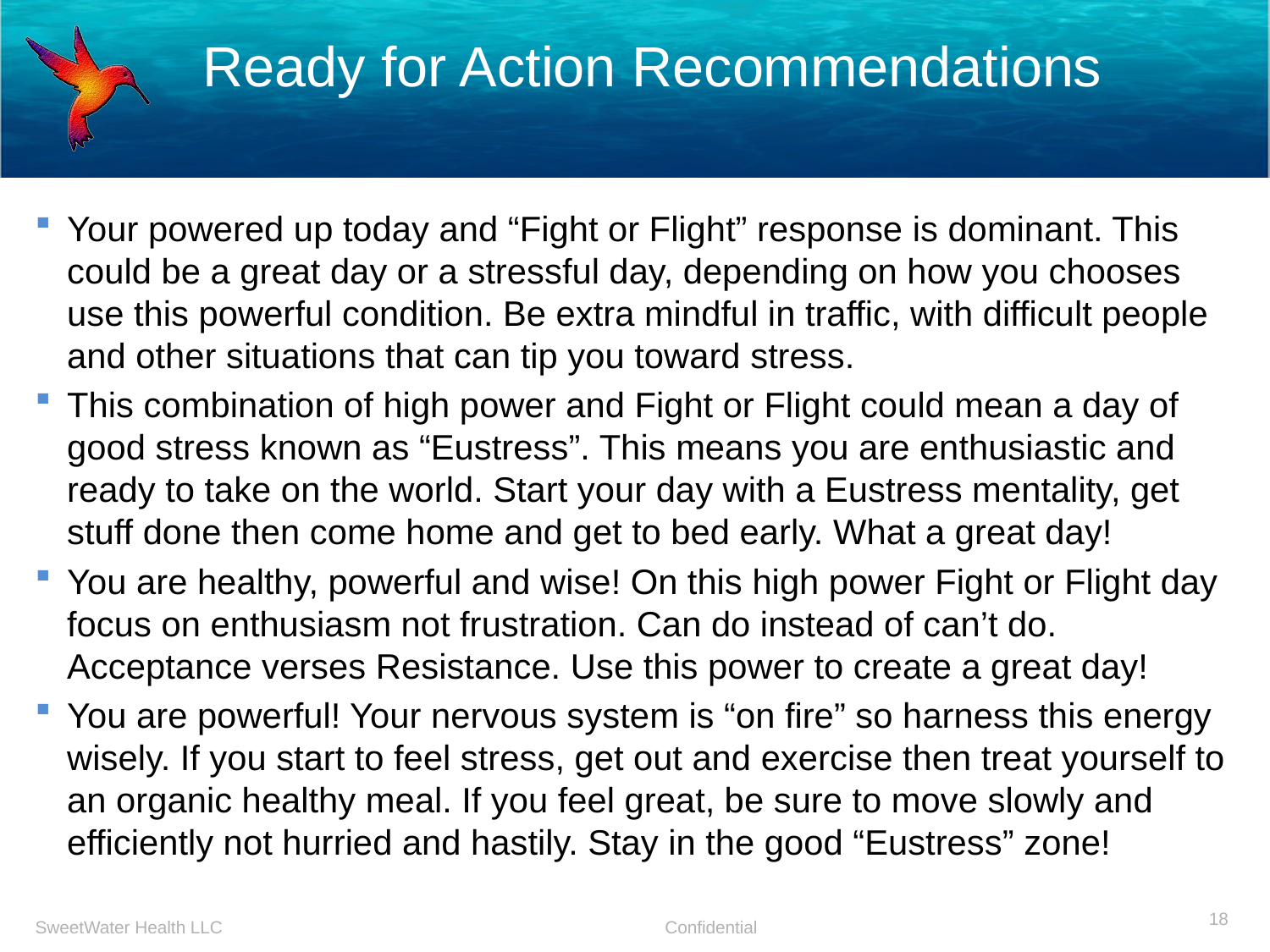

# Ready for Action Recommendations
Your powered up today and “Fight or Flight” response is dominant. This could be a great day or a stressful day, depending on how you chooses use this powerful condition. Be extra mindful in traffic, with difficult people and other situations that can tip you toward stress.
This combination of high power and Fight or Flight could mean a day of good stress known as “Eustress”. This means you are enthusiastic and ready to take on the world. Start your day with a Eustress mentality, get stuff done then come home and get to bed early. What a great day!
You are healthy, powerful and wise! On this high power Fight or Flight day focus on enthusiasm not frustration. Can do instead of can’t do. Acceptance verses Resistance. Use this power to create a great day!
You are powerful! Your nervous system is “on fire” so harness this energy wisely. If you start to feel stress, get out and exercise then treat yourself to an organic healthy meal. If you feel great, be sure to move slowly and efficiently not hurried and hastily. Stay in the good “Eustress” zone!
18
SweetWater Health LLC                                                                                           Confidential